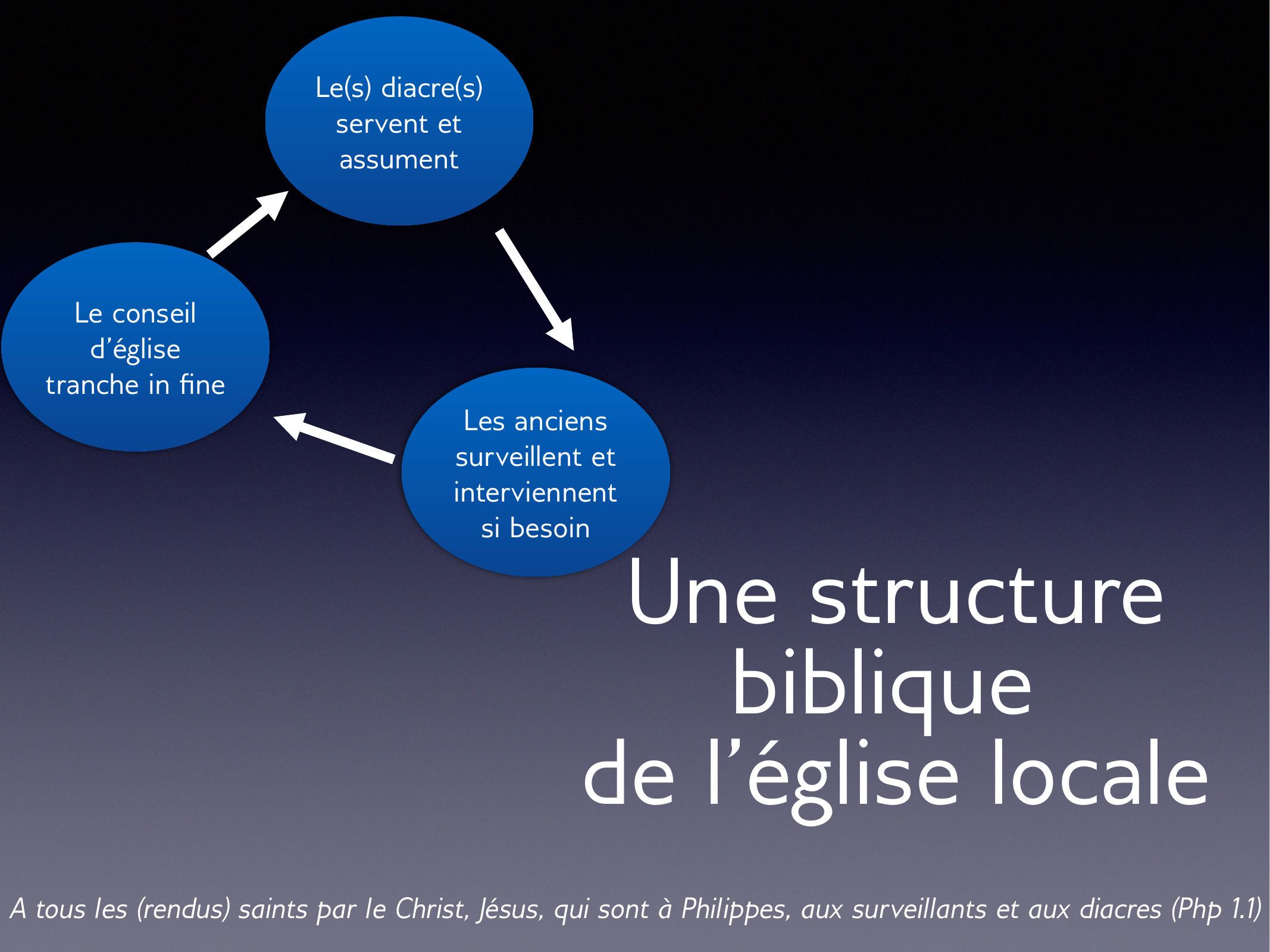

Le(s) diacre(s) servent et assument

Le conseil d’église tranche in fine

Les anciens surveillent et interviennent si besoin

# Une structure biblique
de l’église locale
A tous les (rendus) saints par le Christ, Jésus, qui sont à Philippes, aux surveillants et aux diacres (Php 1.1)